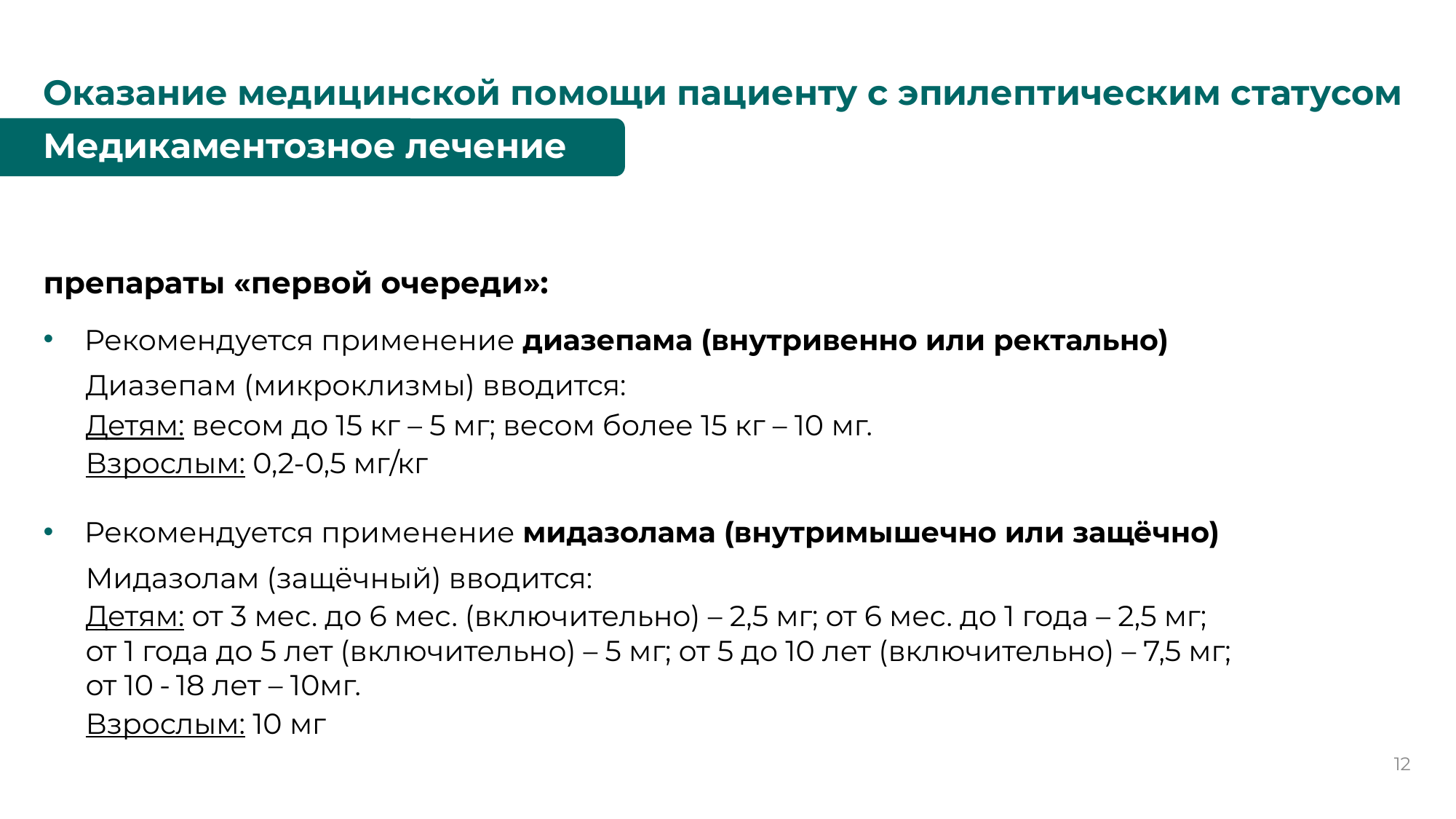

Оказание медицинской помощи пациенту с эпилептическим статусом

Медикаментозное лечение
препараты «первой очереди»:

Рекомендуется применение диазепама (внутривенно или ректально)

Диазепам (микроклизмы) вводится:

Детям: весом до 15 кг – 5 мг; весом более 15 кг – 10 мг.
Взрослым: 0,2-0,5 мг/кг

Рекомендуется применение мидазолама (внутримышечно или защёчно)

Мидазолам (защёчный) вводится:
Детям: от 3 мес. до 6 мес. (включительно) – 2,5 мг; от 6 мес. до 1 года – 2,5 мг;
от 1 года до 5 лет (включительно) – 5 мг; от 5 до 10 лет (включительно) – 7,5 мг;
от 10 - 18 лет – 10мг.

Взрослым: 10 мг
12